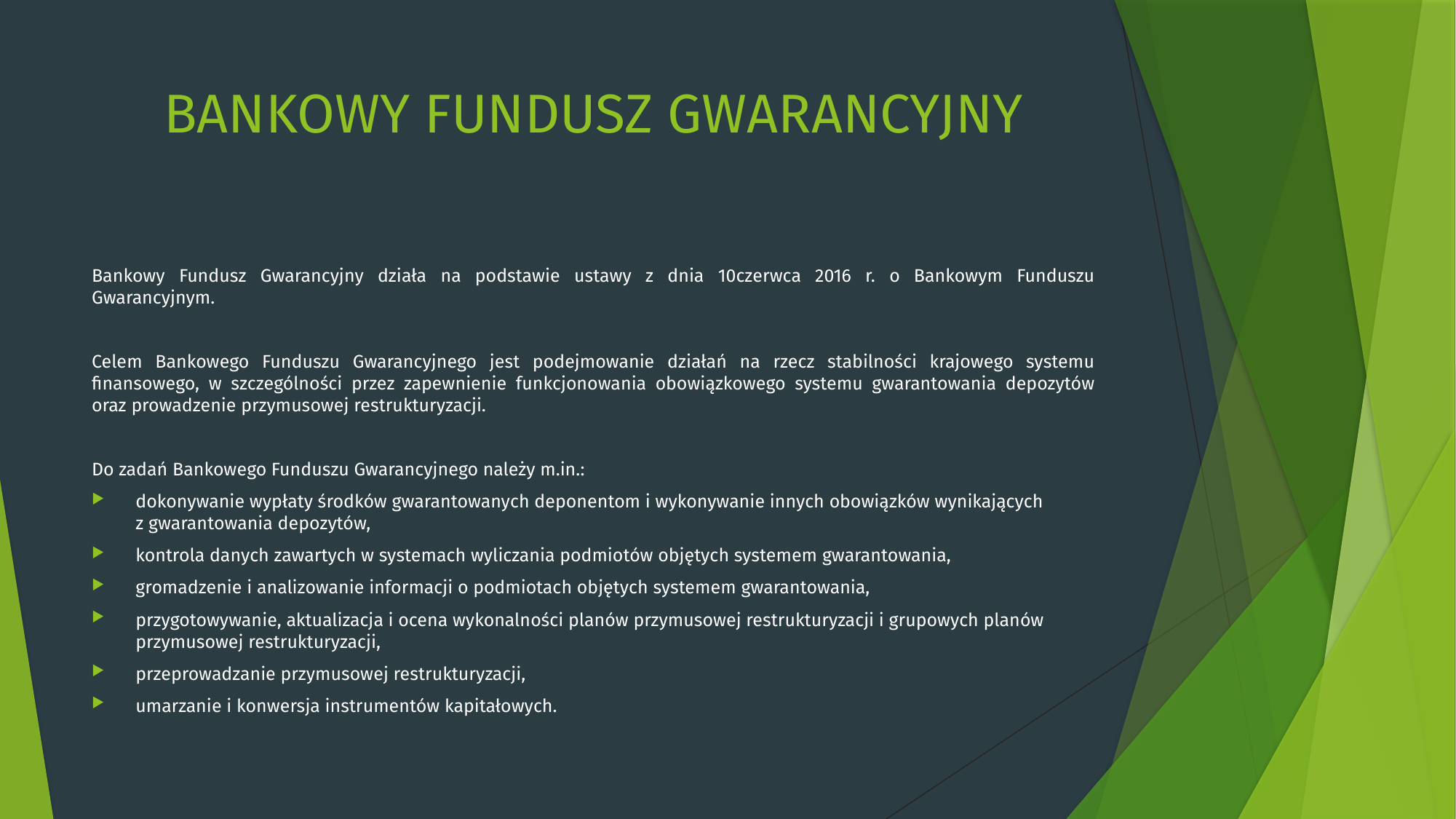

# BANKOWY FUNDUSZ GWARANCYJNY
Bankowy Fundusz Gwarancyjny działa na podstawie ustawy z dnia 10czerwca 2016 r. o Bankowym Funduszu Gwarancyjnym.

Celem Bankowego Funduszu Gwarancyjnego jest podejmowanie działań na rzecz stabilności krajowego systemu finansowego, w szczególności przez zapewnienie funkcjonowania obowiązkowego systemu gwarantowania depozytów oraz prowadzenie przymusowej restrukturyzacji.

Do zadań Bankowego Funduszu Gwarancyjnego należy m.in.:
dokonywanie wypłaty środków gwarantowanych deponentom i wykonywanie innych obowiązków wynikających z gwarantowania depozytów,
kontrola danych zawartych w systemach wyliczania podmiotów objętych systemem gwarantowania,
gromadzenie i analizowanie informacji o podmiotach objętych systemem gwarantowania,
przygotowywanie, aktualizacja i ocena wykonalności planów przymusowej restrukturyzacji i grupowych planów przymusowej restrukturyzacji,
przeprowadzanie przymusowej restrukturyzacji,
umarzanie i konwersja instrumentów kapitałowych.